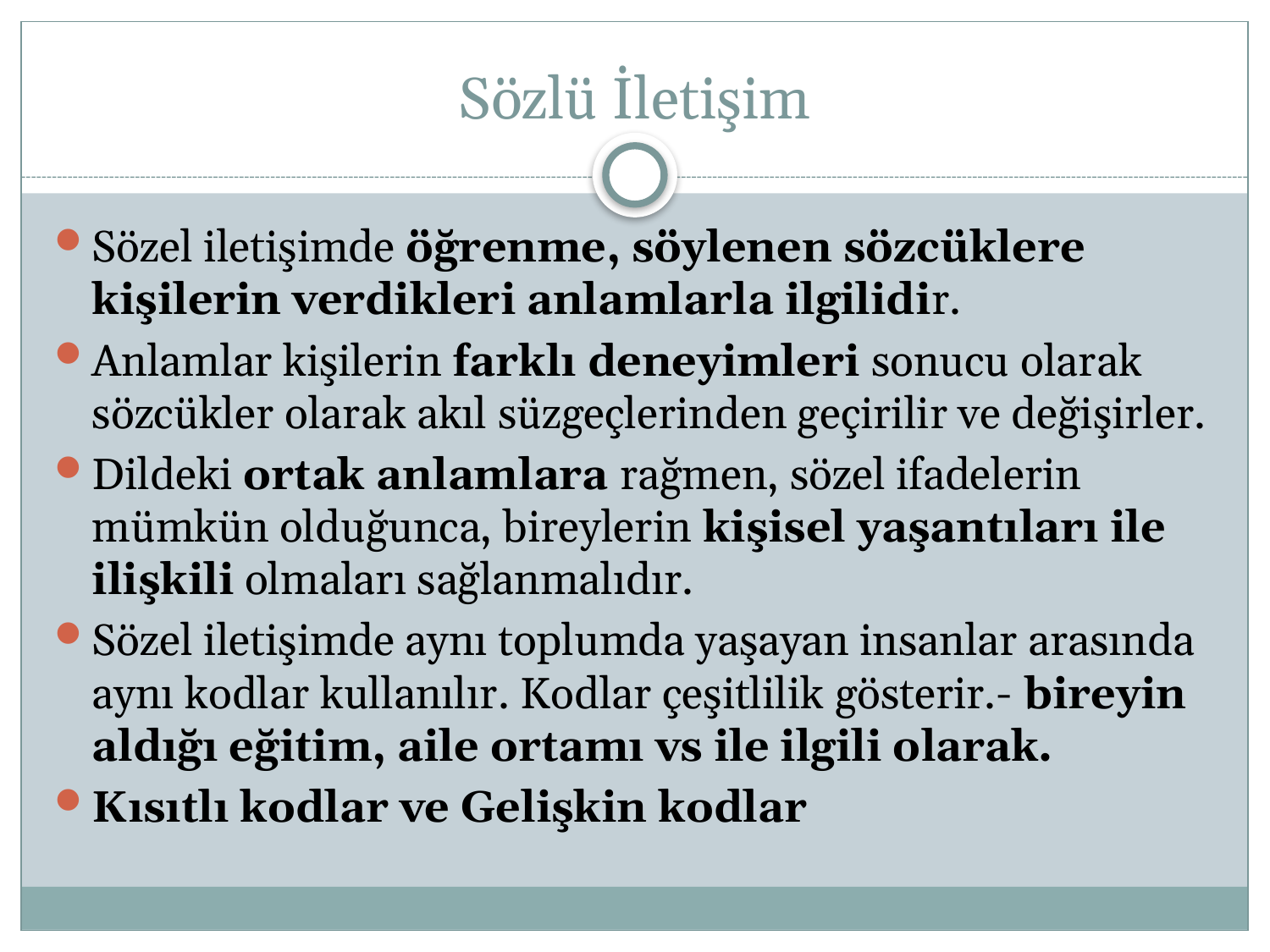

# Sözlü İletişim
Sözel iletişimde öğrenme, söylenen sözcüklere kişilerin verdikleri anlamlarla ilgilidir.
Anlamlar kişilerin farklı deneyimleri sonucu olarak sözcükler olarak akıl süzgeçlerinden geçirilir ve değişirler.
Dildeki ortak anlamlara rağmen, sözel ifadelerin mümkün olduğunca, bireylerin kişisel yaşantıları ile ilişkili olmaları sağlanmalıdır.
Sözel iletişimde aynı toplumda yaşayan insanlar arasında aynı kodlar kullanılır. Kodlar çeşitlilik gösterir.- bireyin aldığı eğitim, aile ortamı vs ile ilgili olarak.
Kısıtlı kodlar ve Gelişkin kodlar